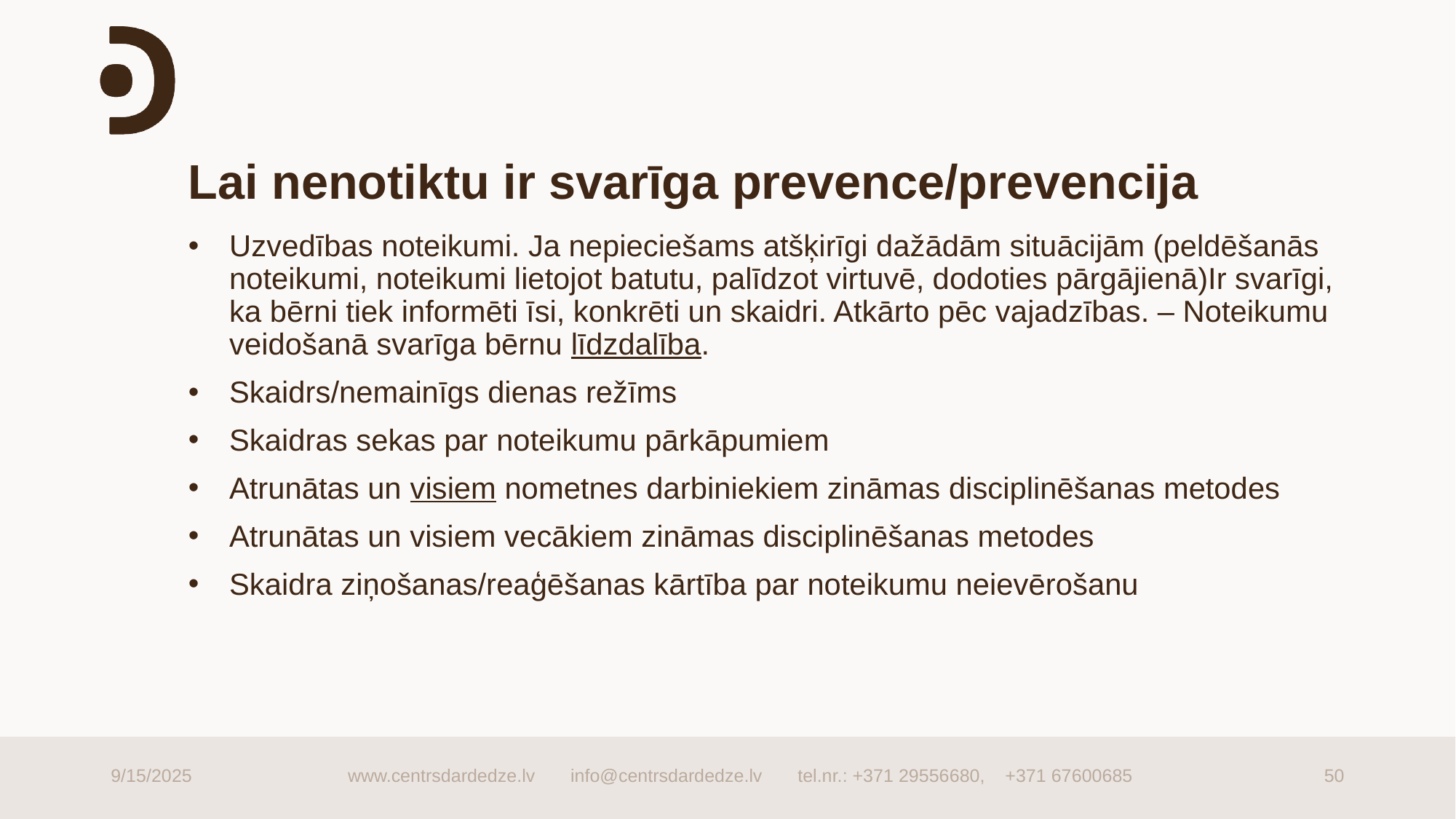

# Lai nenotiktu ir svarīga prevence/prevencija
Uzvedības noteikumi. Ja nepieciešams atšķirīgi dažādām situācijām (peldēšanās noteikumi, noteikumi lietojot batutu, palīdzot virtuvē, dodoties pārgājienā)Ir svarīgi, ka bērni tiek informēti īsi, konkrēti un skaidri. Atkārto pēc vajadzības. – Noteikumu veidošanā svarīga bērnu līdzdalība.
Skaidrs/nemainīgs dienas režīms
Skaidras sekas par noteikumu pārkāpumiem
Atrunātas un visiem nometnes darbiniekiem zināmas disciplinēšanas metodes
Atrunātas un visiem vecākiem zināmas disciplinēšanas metodes
Skaidra ziņošanas/reaģēšanas kārtība par noteikumu neievērošanu

9/15/2025
www.centrsdardedze.lv       info@centrsdardedze.lv       tel.nr.: +371 29556680,    +371 67600685
50